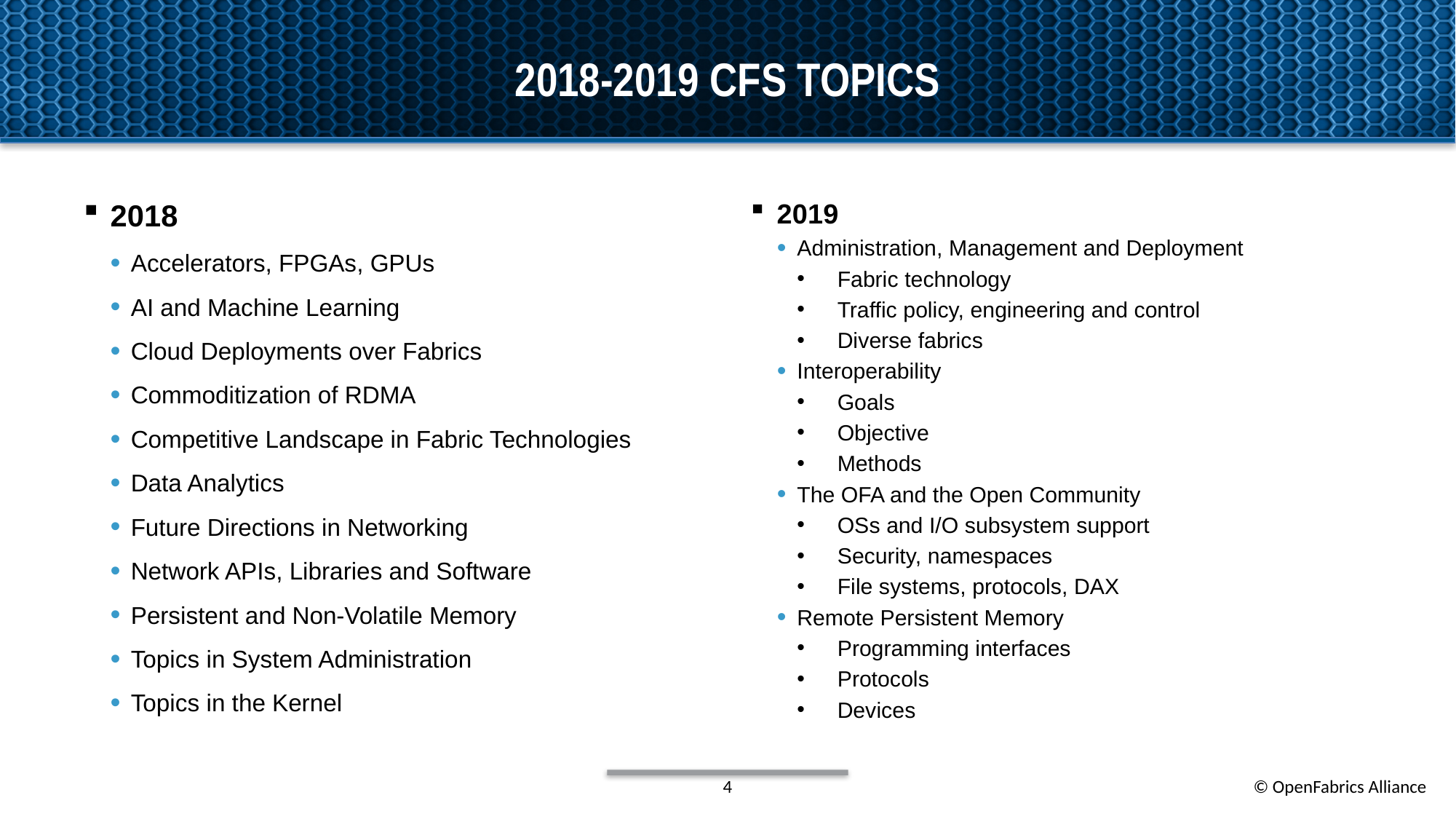

2018-2019 CFS Topics
2018
Accelerators, FPGAs, GPUs
AI and Machine Learning
Cloud Deployments over Fabrics
Commoditization of RDMA
Competitive Landscape in Fabric Technologies
Data Analytics
Future Directions in Networking
Network APIs, Libraries and Software
Persistent and Non-Volatile Memory
Topics in System Administration
Topics in the Kernel
2019
Administration, Management and Deployment
Fabric technology
Traffic policy, engineering and control
Diverse fabrics
Interoperability
Goals
Objective
Methods
The OFA and the Open Community
OSs and I/O subsystem support
Security, namespaces
File systems, protocols, DAX
Remote Persistent Memory
Programming interfaces
Protocols
Devices

4
© OpenFabrics Alliance